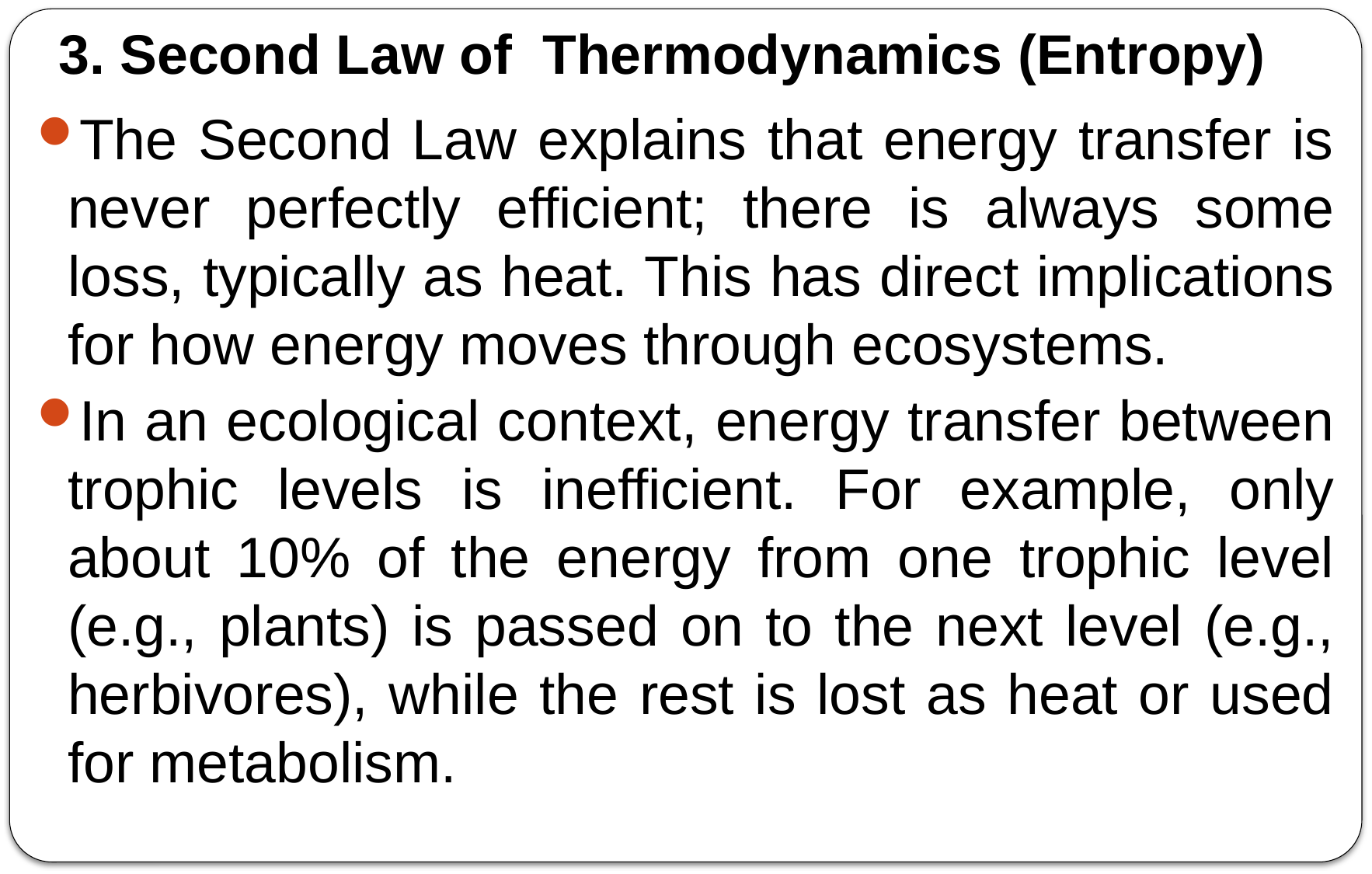

# 3. Second Law of  Thermodynamics (Entropy)
The Second Law explains that energy transfer is never perfectly efficient; there is always some loss, typically as heat. This has direct implications for how energy moves through ecosystems.
In an ecological context, energy transfer between trophic levels is inefficient. For example, only about 10% of the energy from one trophic level (e.g., plants) is passed on to the next level (e.g., herbivores), while the rest is lost as heat or used for metabolism.